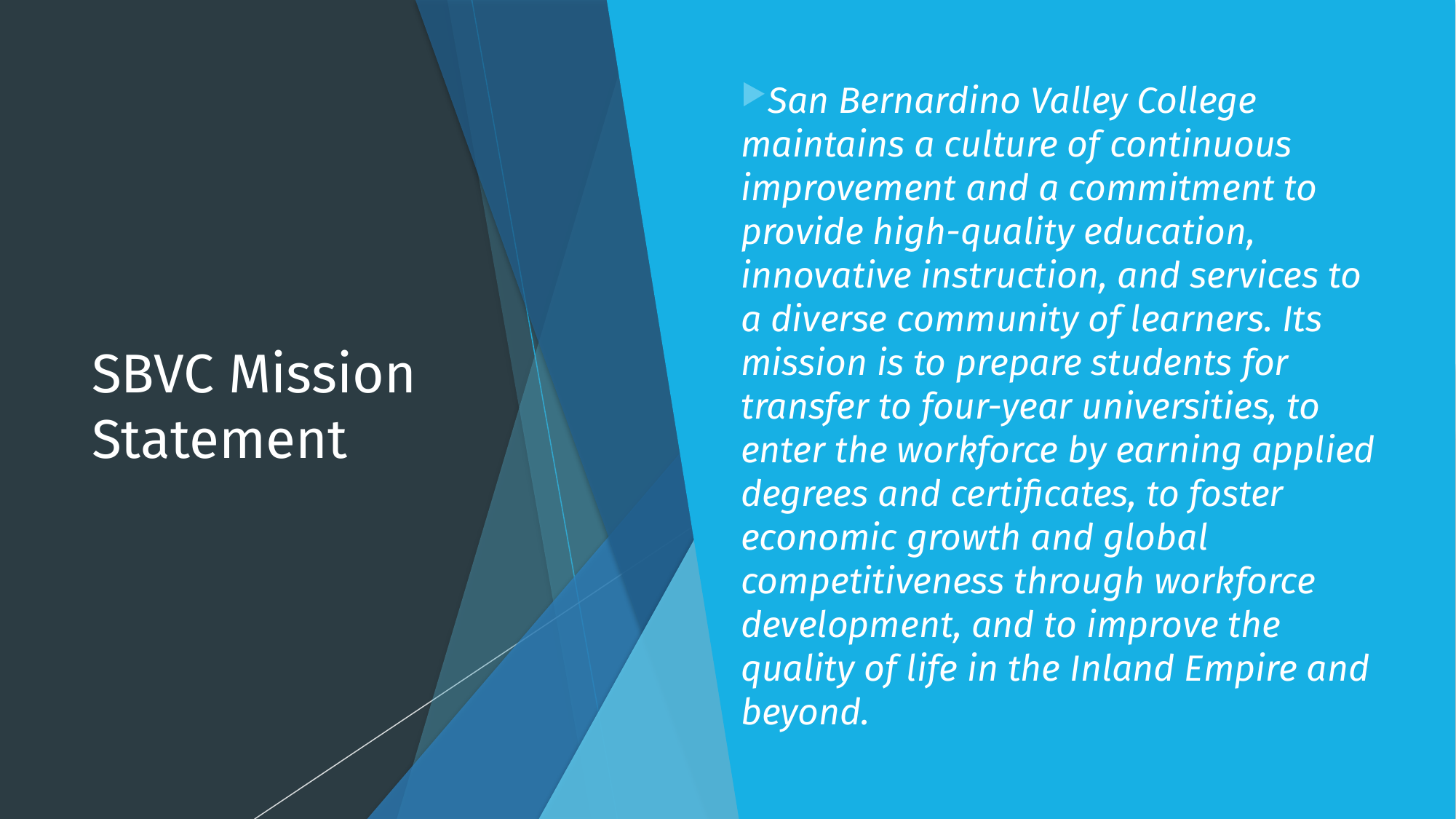

SBVC Mission Statement
San Bernardino Valley College maintains a culture of continuous improvement and a commitment to provide high-quality education, innovative instruction, and services to a diverse community of learners. Its mission is to prepare students for transfer to four-year universities, to enter the workforce by earning applied degrees and certificates, to foster economic growth and global competitiveness through workforce development, and to improve the quality of life in the Inland Empire and beyond.